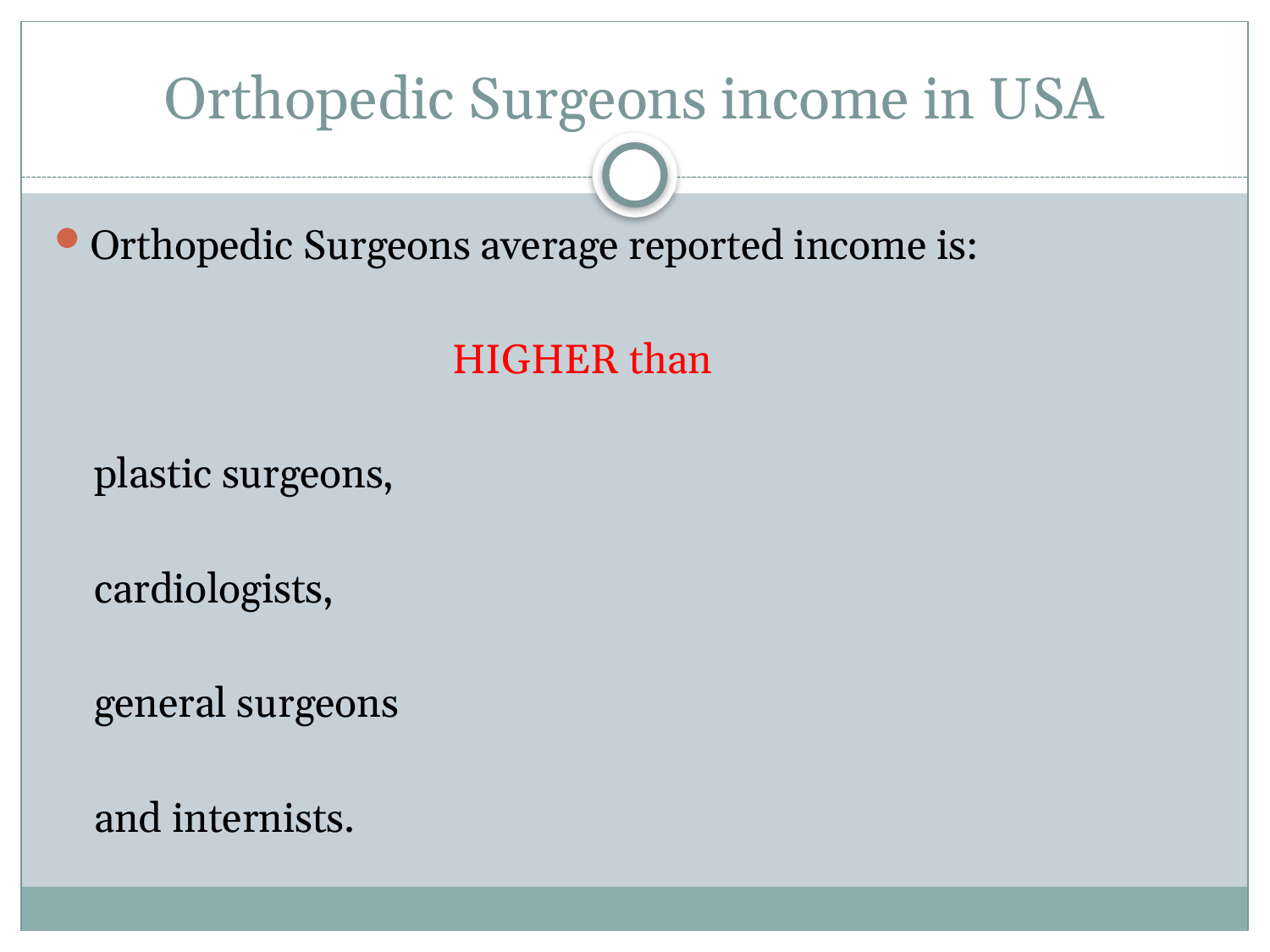

# Orthopedic Surgeons income in USA
Orthopedic Surgeons average reported income is:

                                        HIGHER than

    plastic surgeons,

    cardiologists,

    general surgeons

    and internists.